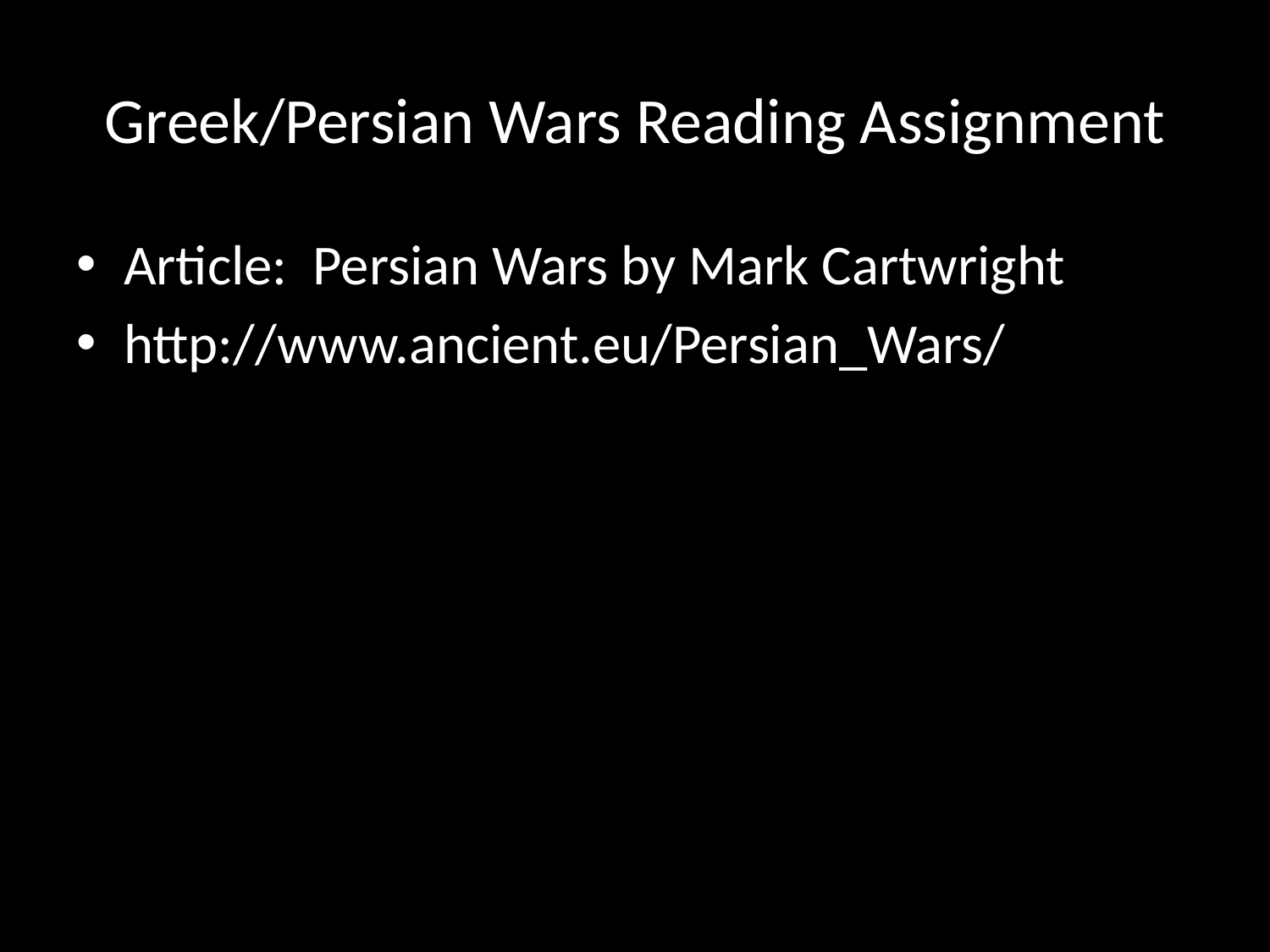

# Greek/Persian Wars Reading Assignment
Article:  Persian Wars by Mark Cartwright
http://www.ancient.eu/Persian_Wars/